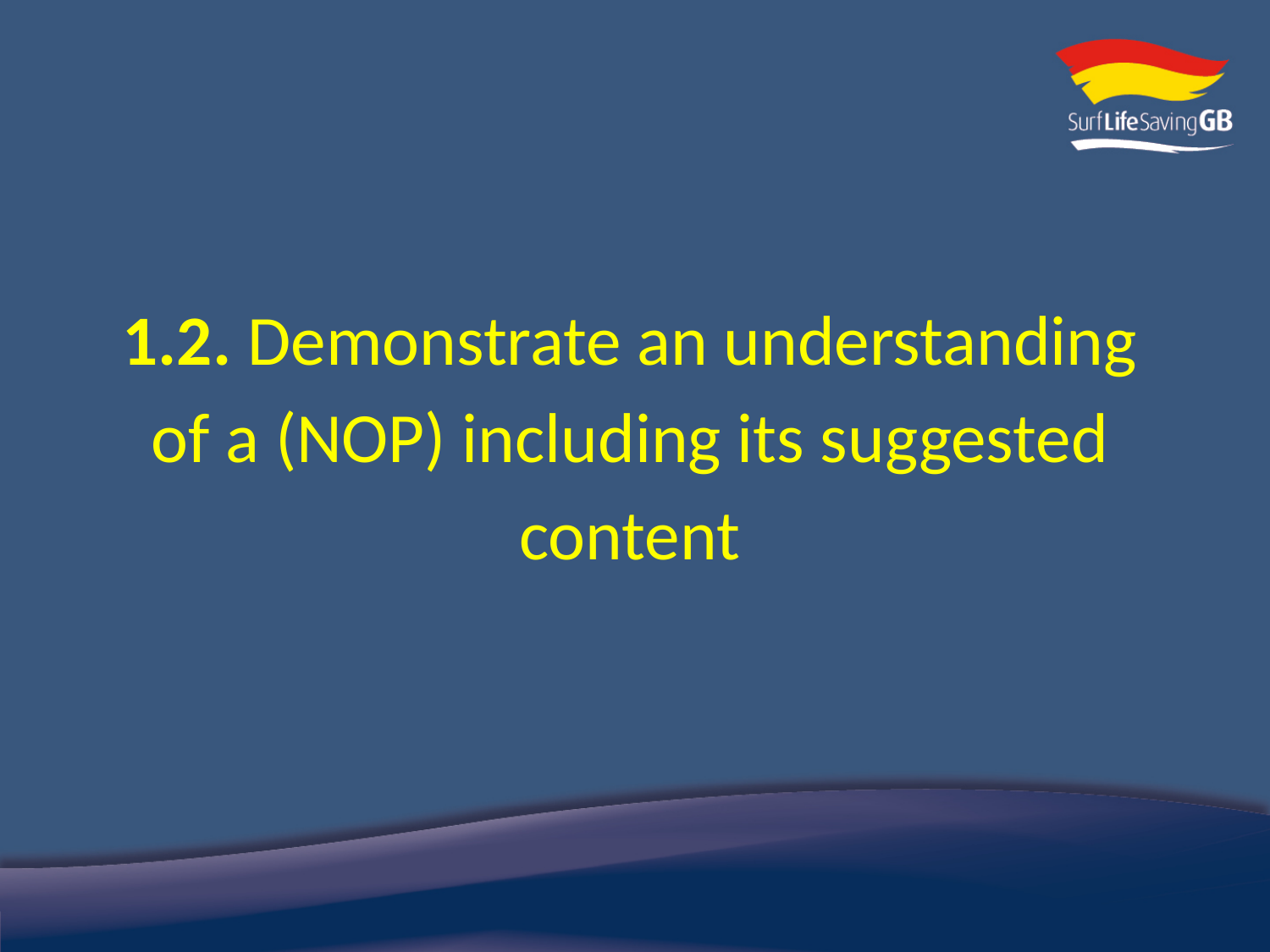

1.2. Demonstrate an understanding of a (NOP) including its suggested content